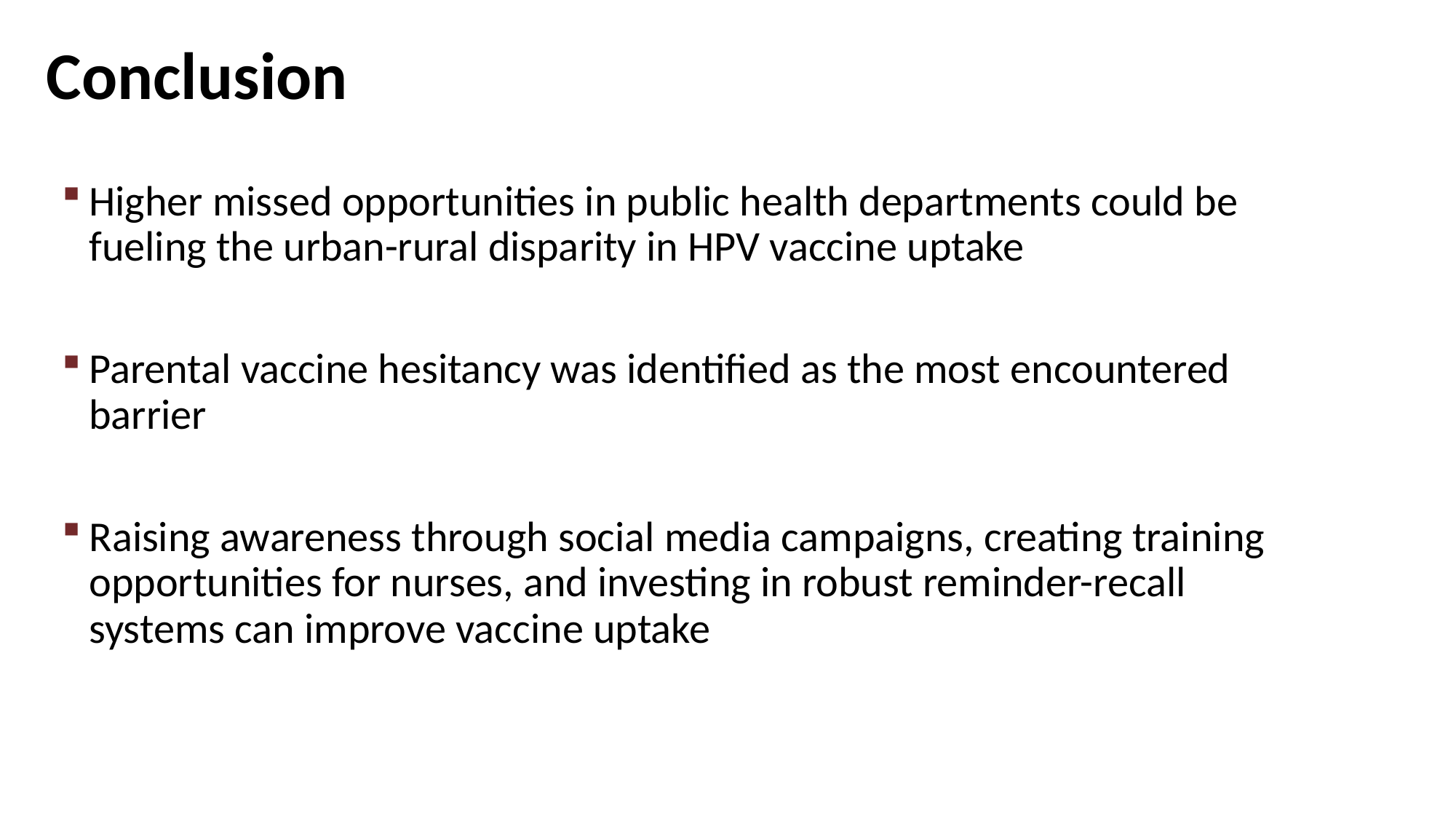

# Conclusion
Higher missed opportunities in public health departments could be fueling the urban-rural disparity in HPV vaccine uptake

Parental vaccine hesitancy was identified as the most encountered barrier

Raising awareness through social media campaigns, creating training opportunities for nurses, and investing in robust reminder-recall systems can improve vaccine uptake